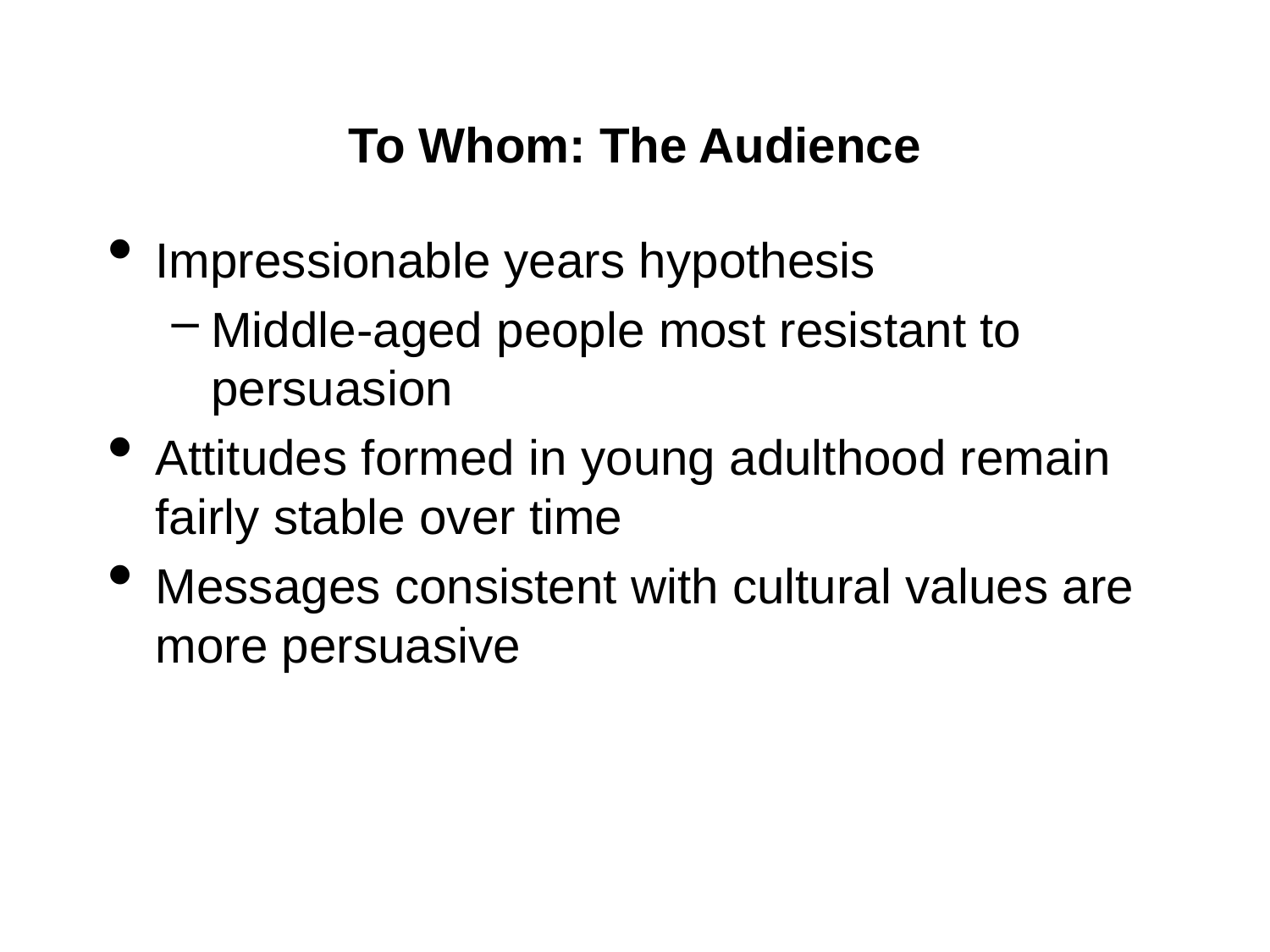

# To Whom: The Audience
Impressionable years hypothesis
Middle-aged people most resistant to persuasion
Attitudes formed in young adulthood remain fairly stable over time
Messages consistent with cultural values are more persuasive